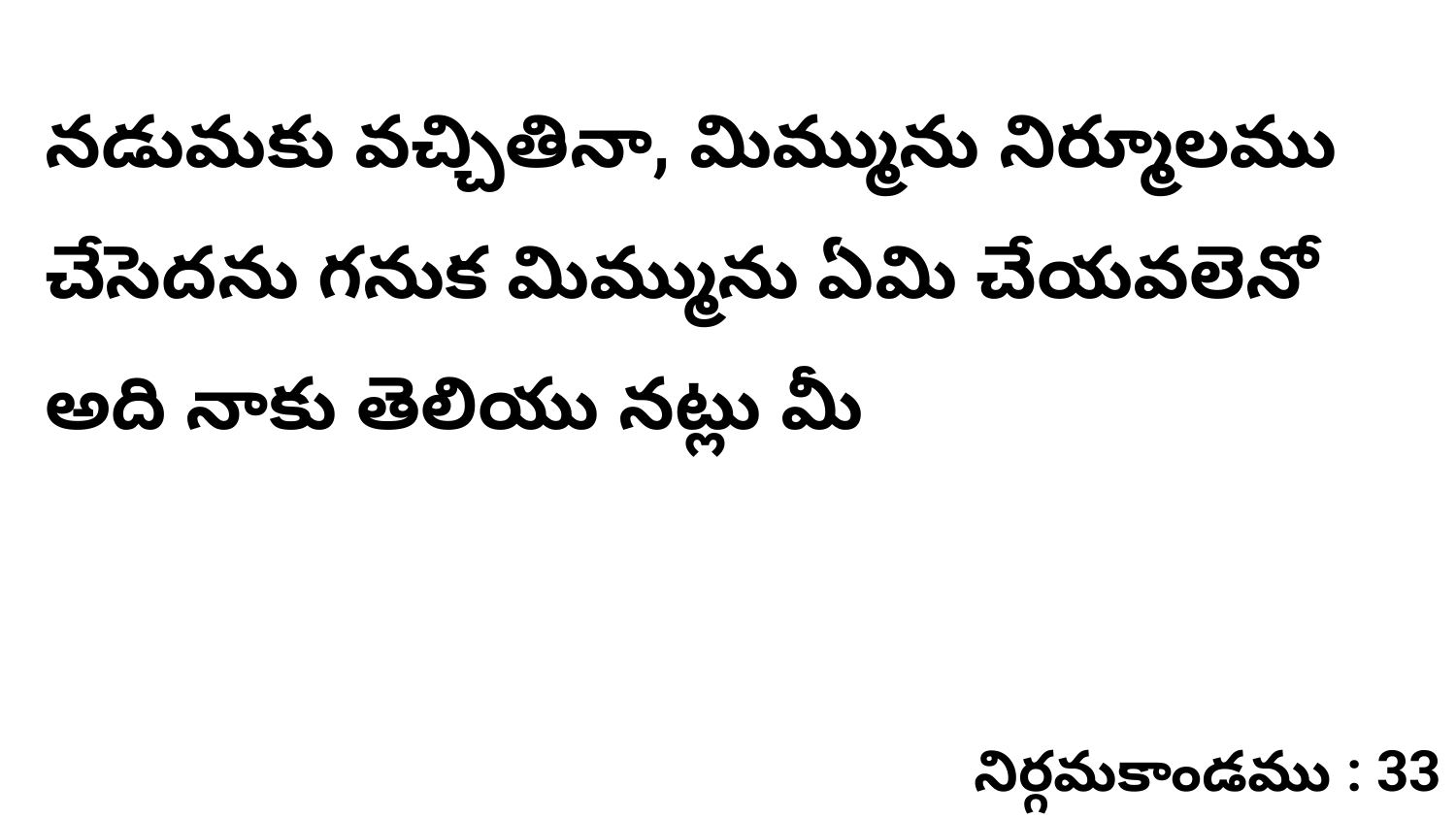

నడుమకు వచ్చితినా, మిమ్మును నిర్మూలము చేసెదను గనుక మిమ్మును ఏమి చేయవలెనో అది నాకు తెలియు నట్లు మీ
నిర్గమకాండము : 33